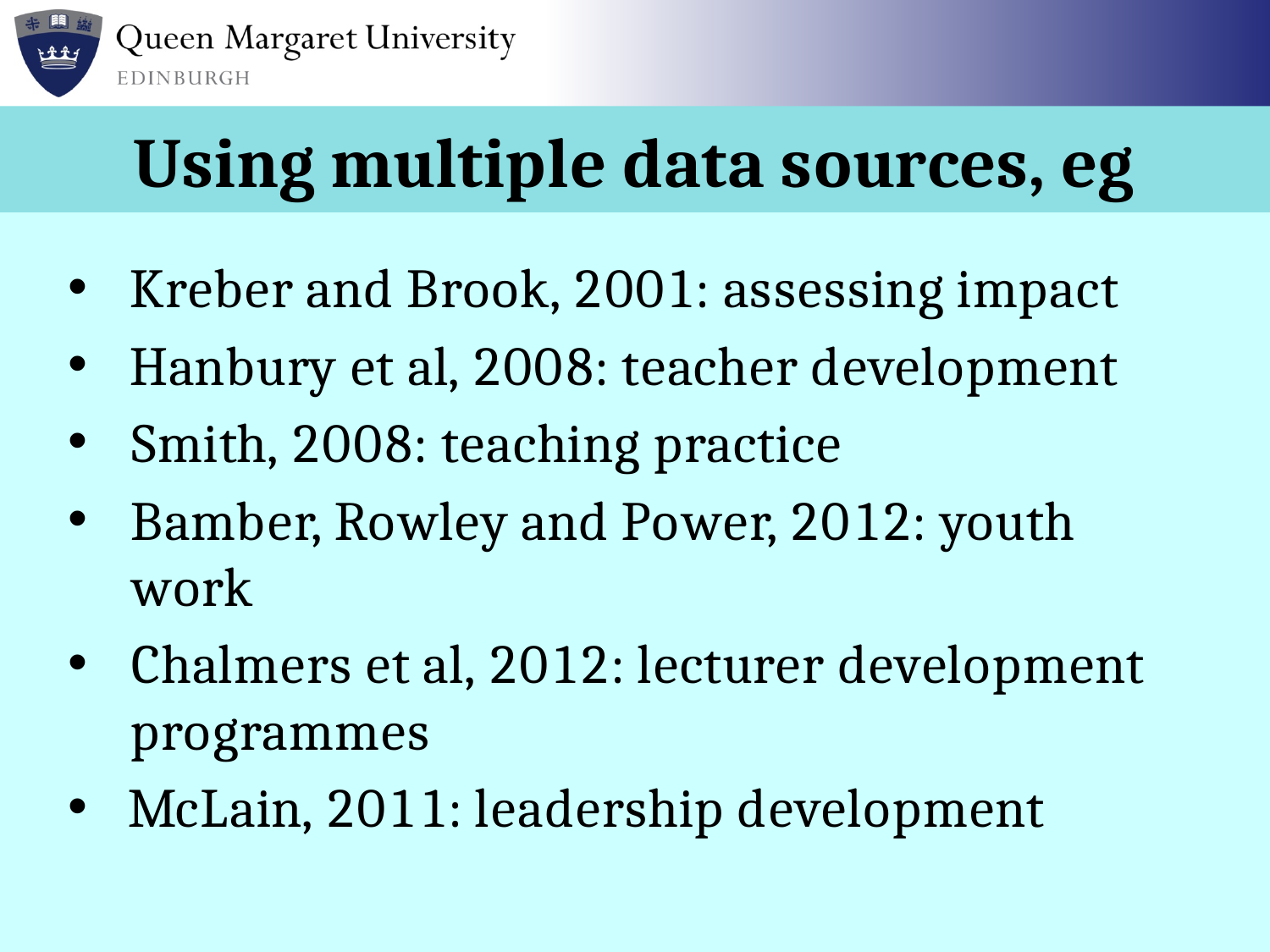

# Using multiple data sources, eg
Kreber and Brook, 2001: assessing impact
Hanbury et al, 2008: teacher development
Smith, 2008: teaching practice
Bamber, Rowley and Power, 2012: youth work
Chalmers et al, 2012: lecturer development programmes
McLain, 2011: leadership development